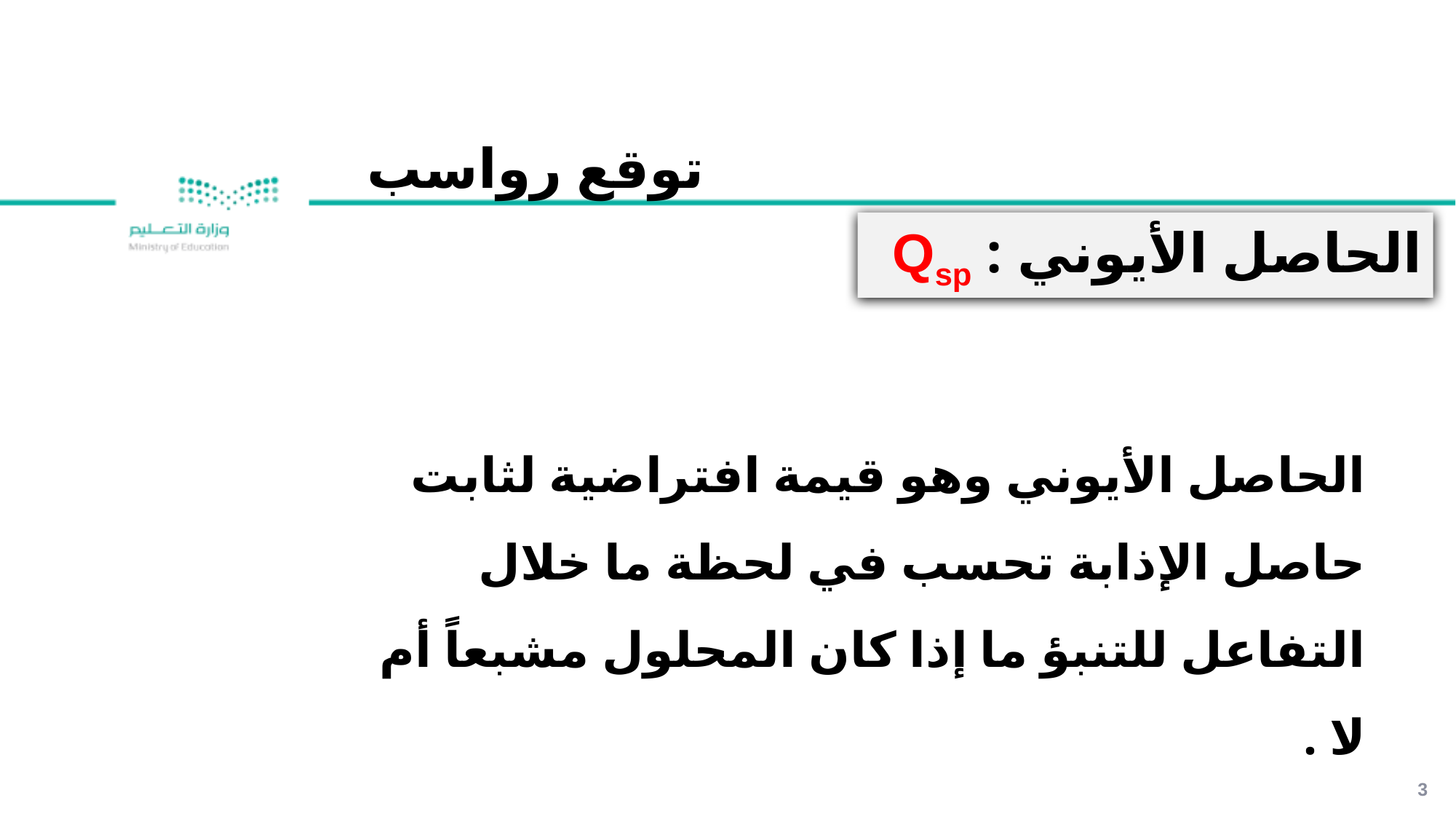

توقع رواسب
الحاصل الأيوني : Qsp
الحاصل الأيوني وهو قيمة افتراضية لثابت حاصل الإذابة تحسب في لحظة ما خلال التفاعل للتنبؤ ما إذا كان المحلول مشبعاً أم لا .
3